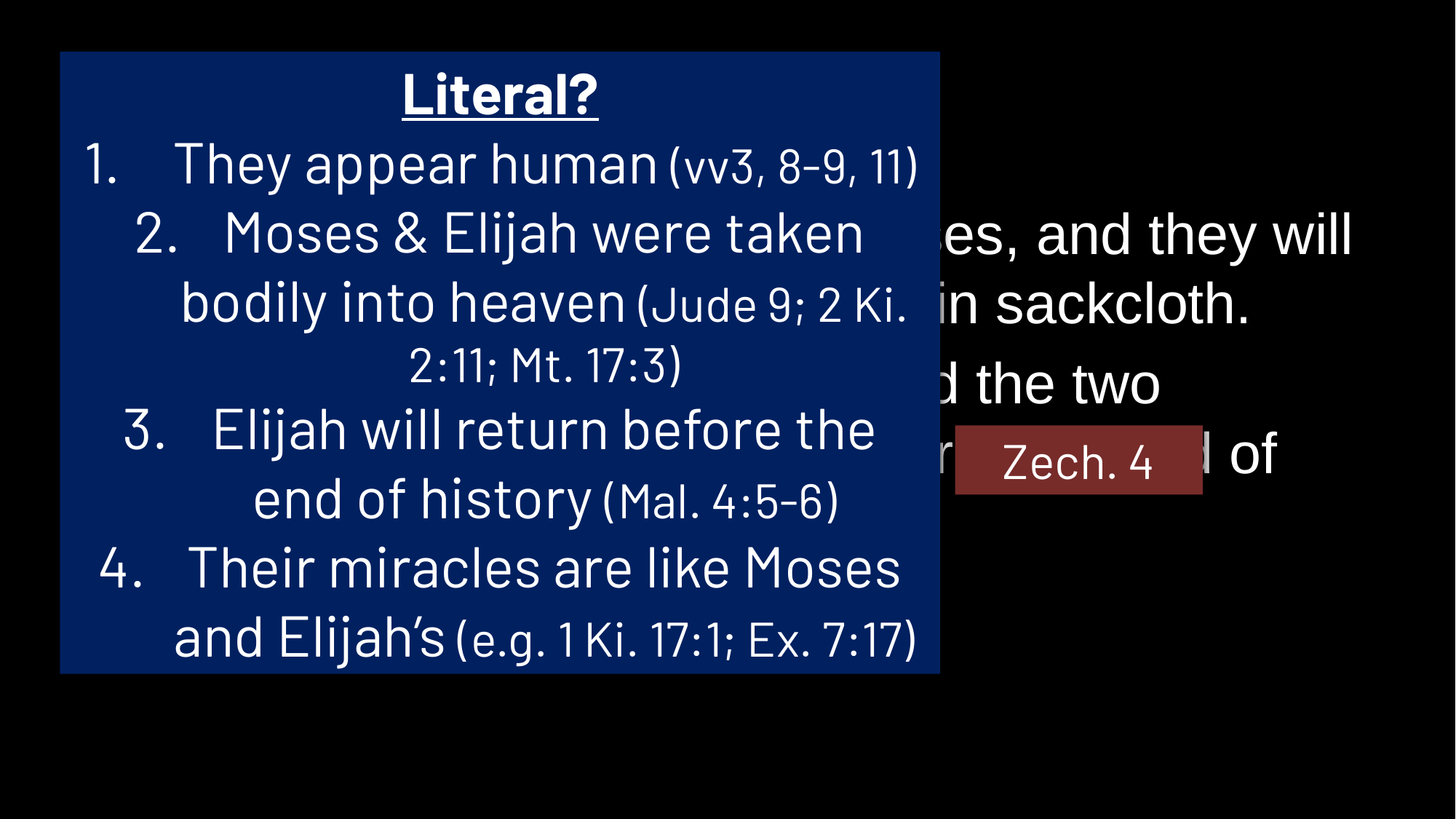

# Revelation 11
Literal?
They appear human (vv3, 8-9, 11)
Moses & Elijah were taken bodily into heaven (Jude 9; 2 Ki. 2:11; Mt. 17:3)
Elijah will return before the end of history (Mal. 4:5-6)
Their miracles are like Moses and Elijah’s (e.g. 1 Ki. 17:1; Ex. 7:17)
3And I will appoint my two witnesses, and they will prophesy for 1,260 days, clothed in sackcloth.
4They are “the two olive trees” and the two lampstands, and “they stand before the Lord of the earth.”
Zech. 4